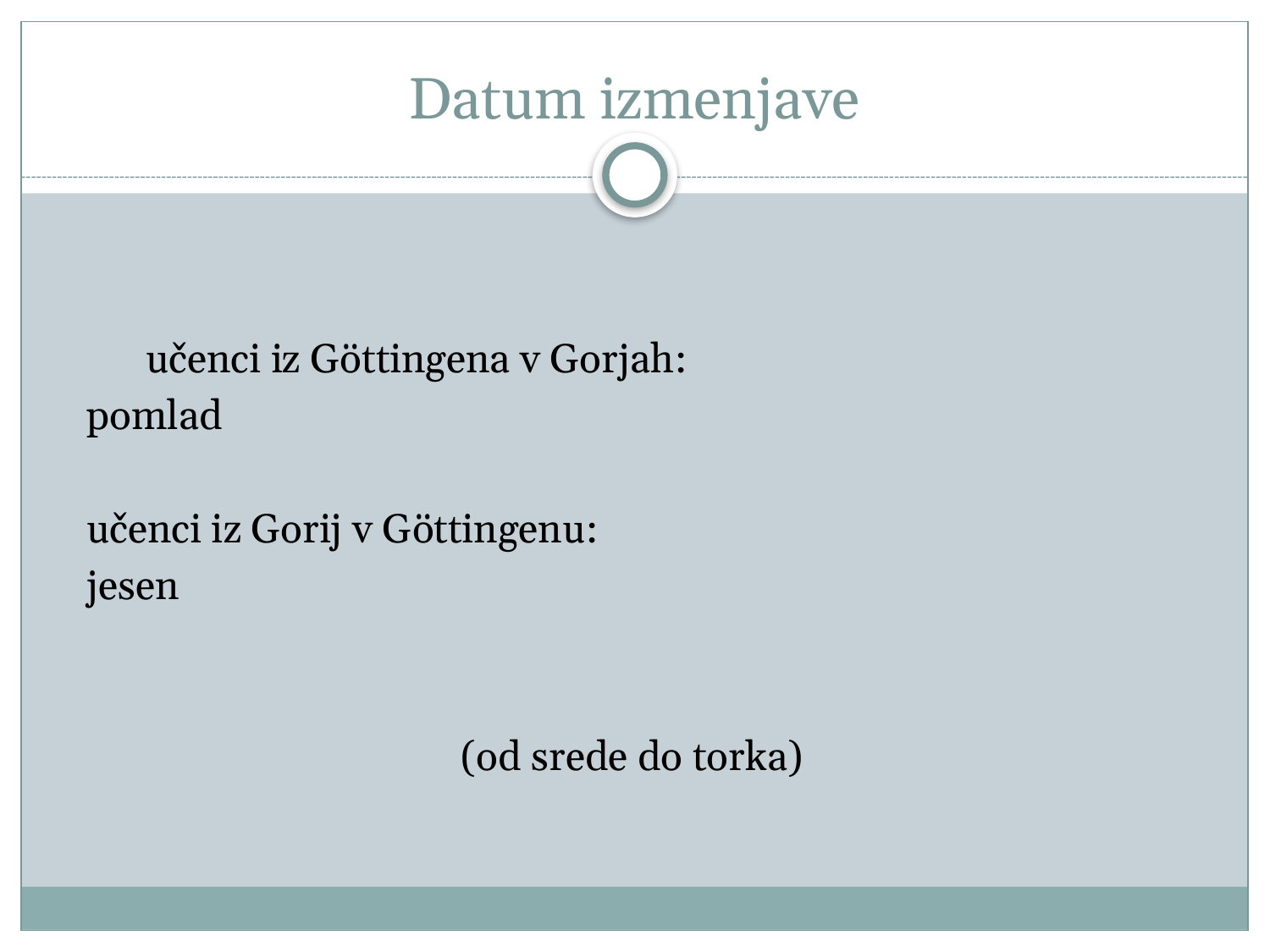

# Datum izmenjave

	učenci iz Göttingena v Gorjah:
			pomlad

		učenci iz Gorij v Göttingenu:
			jesen

(od srede do torka)